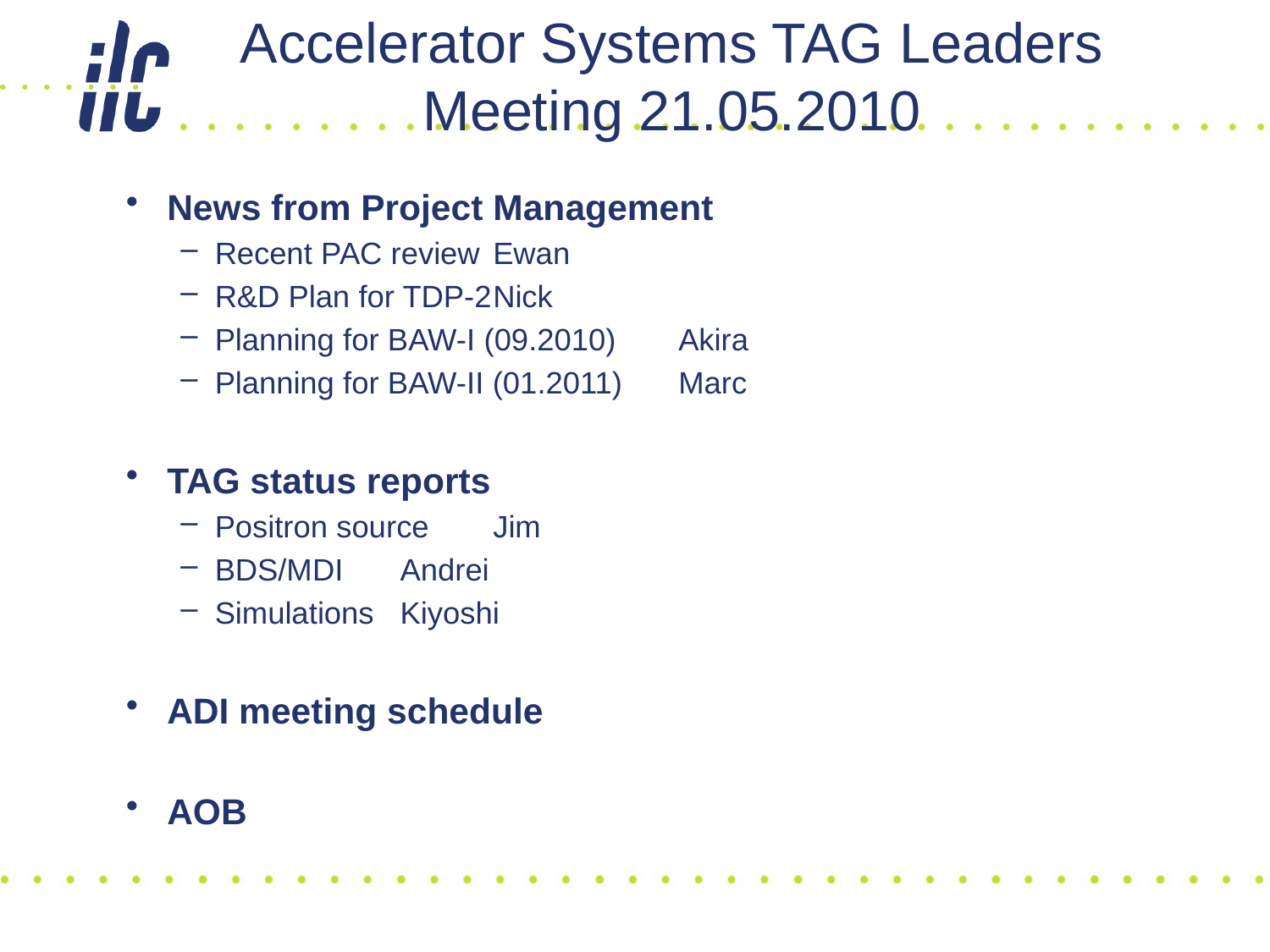

# Accelerator Systems TAG Leaders Meeting 21.05.2010
News from Project Management
Recent PAC review 			Ewan
R&D Plan for TDP-2			Nick
Planning for BAW-I (09.2010)		Akira
Planning for BAW-II (01.2011)		Marc

TAG status reports
Positron source				Jim
BDS/MDI					Andrei
Simulations				Kiyoshi

ADI meeting schedule

AOB